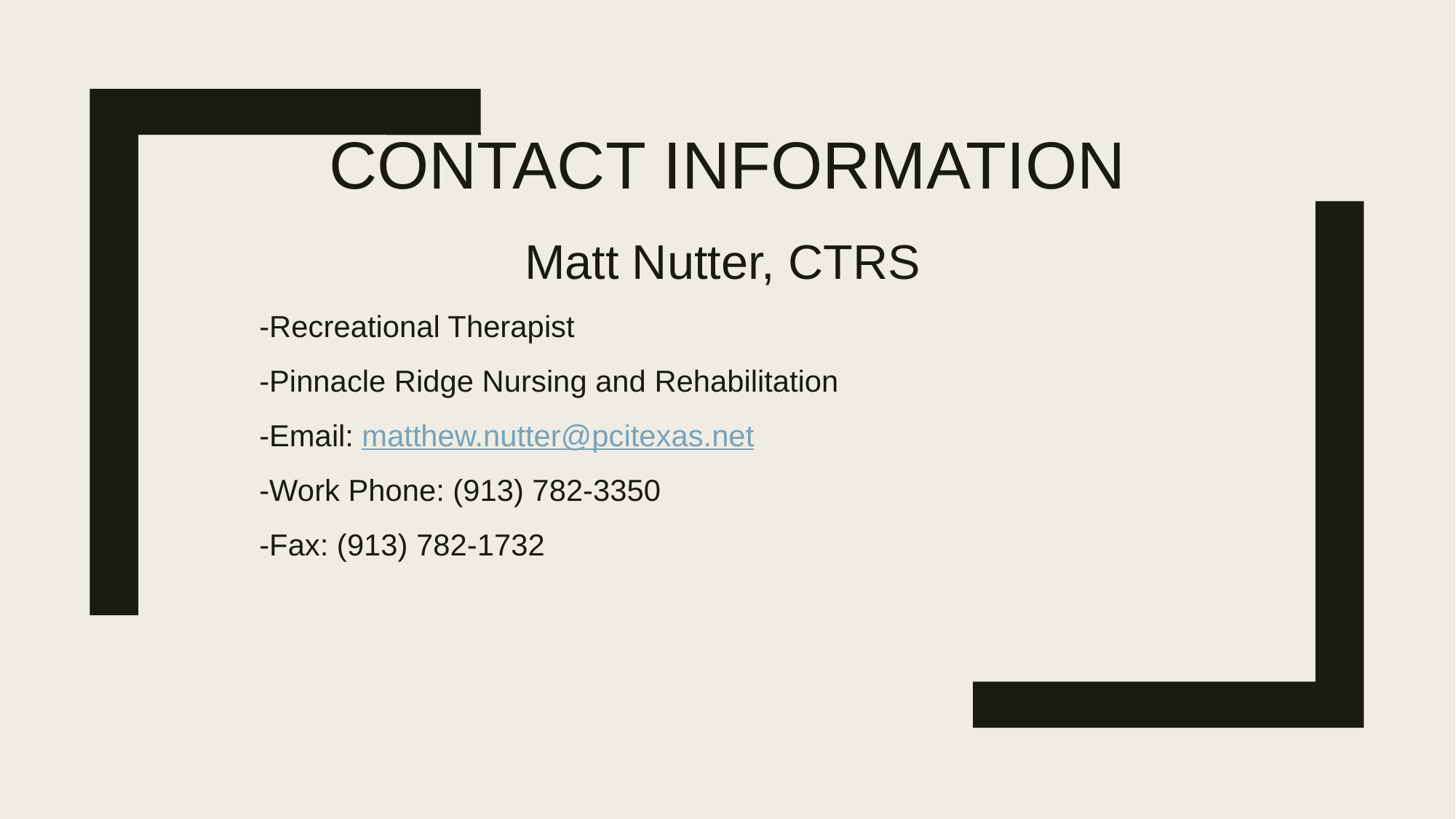

# Contact Information
Matt Nutter, CTRS
-Recreational Therapist
-Pinnacle Ridge Nursing and Rehabilitation
-Email: matthew.nutter@pcitexas.net
-Work Phone: (913) 782-3350
-Fax: (913) 782-1732